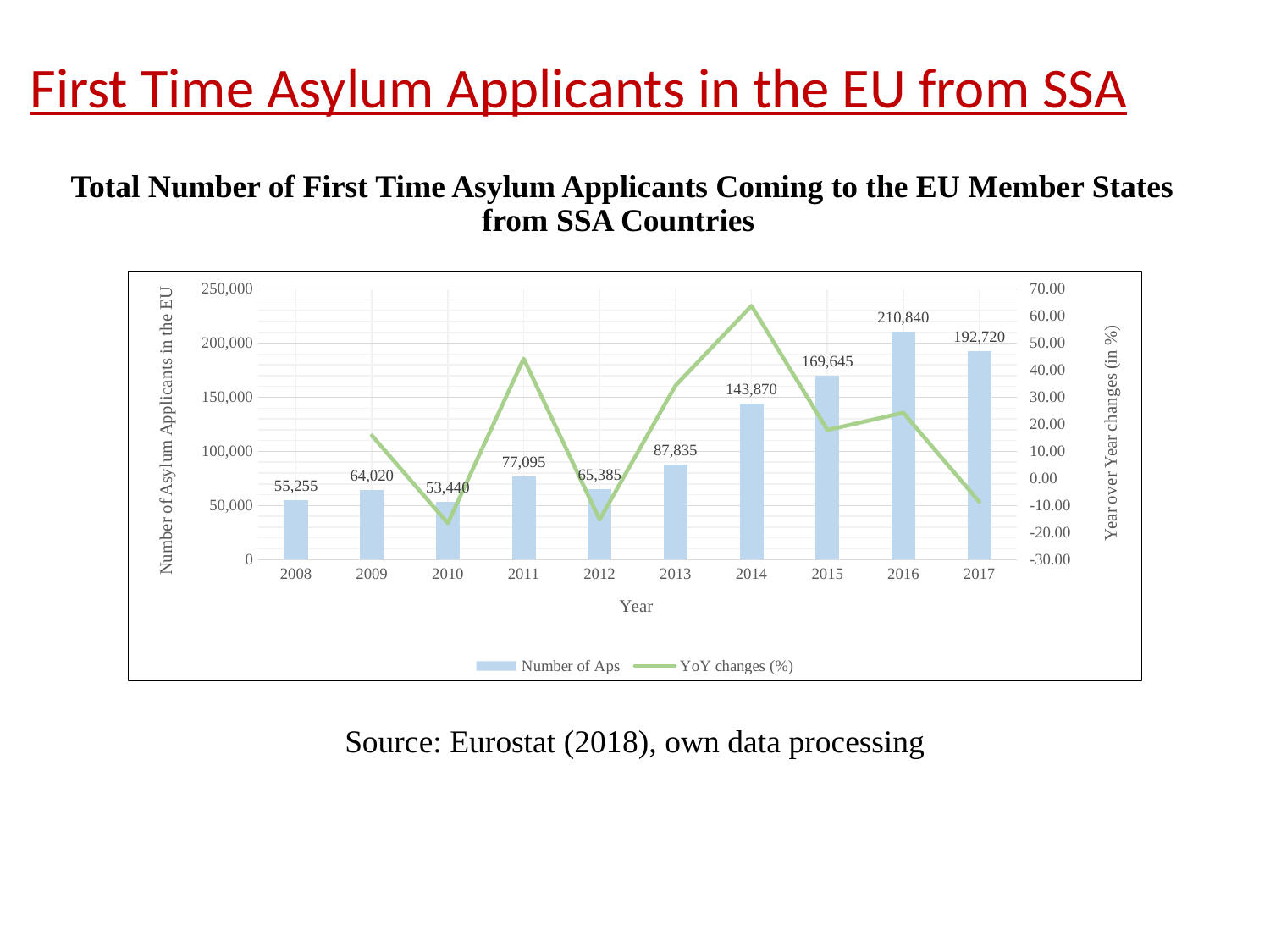

# First Time Asylum Applicants in the EU from SSA
Total Number of First Time Asylum Applicants Coming to the EU Member States from SSA Countries

### Chart

| Category | Number of Aps  | YoY changes (%) |
|---|---|---|
| 2008 | 55255.0 | None |
| 2009 | 64020.0 | 15.862817844538956 |
| 2010 | 53440.0 | -16.526085598250546 |
| 2011 | 77095.0 | 44.264595808383234 |
| 2012 | 65385.0 | -15.189052467734612 |
| 2013 | 87835.0 | 34.335092146516786 |
| 2014 | 143870.0 | 63.79575340126373 |
| 2015 | 169645.0 | 17.915479252102593 |
| 2016 | 210840.0 | 24.28306168764184 |
| 2017 | 192720.0 | -8.594194649971543 |
Source: Eurostat (2018), own data processing